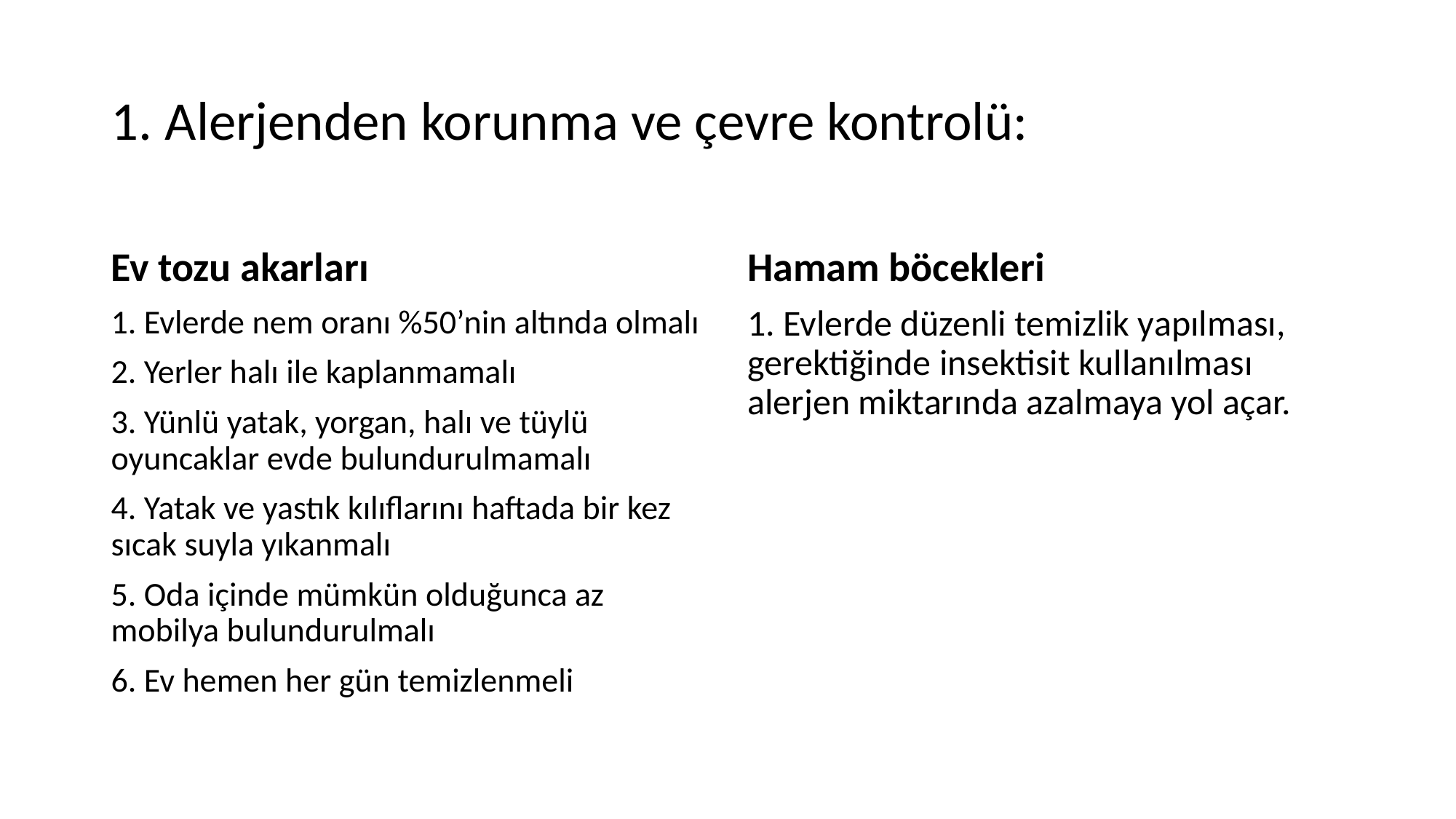

# 1. Alerjenden korunma ve çevre kontrolü:

Ev tozu akarları

Hamam böcekleri

1. Evlerde nem oranı %50’nin altında olmalı
2. Yerler halı ile kaplanmamalı
3. Yünlü yatak, yorgan, halı ve tüylü oyuncaklar evde bulundurulmamalı
4. Yatak ve yastık kılıflarını haftada bir kez sıcak suyla yıkanmalı
5. Oda içinde mümkün olduğunca az mobilya bulundurulmalı
6. Ev hemen her gün temizlenmeli

1. Evlerde düzenli temizlik yapılması, gerektiğinde insektisit kullanılması alerjen miktarında azalmaya yol açar.